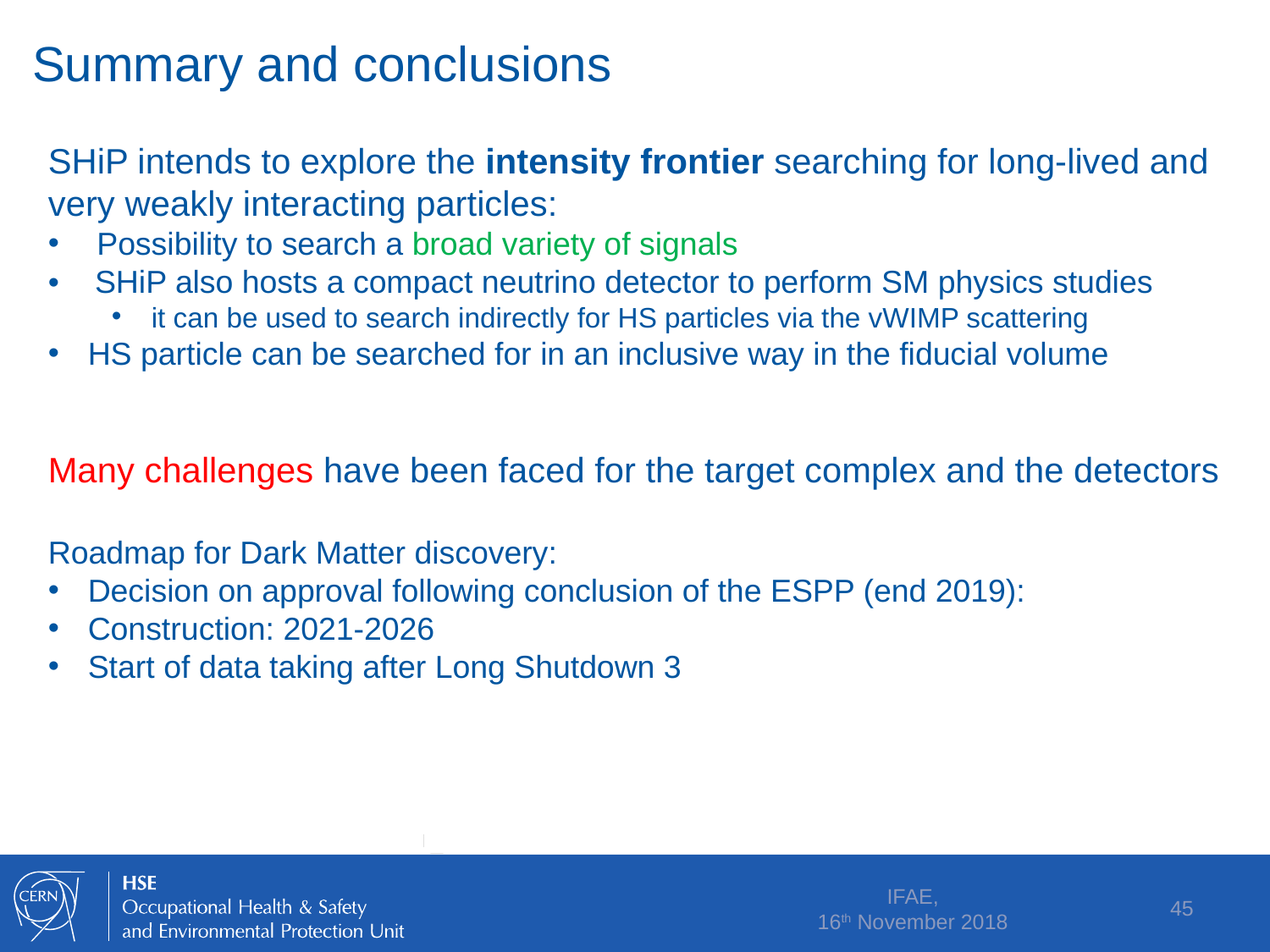

Summary and conclusions
SHiP intends to explore the intensity frontier searching for long-lived and very weakly interacting particles:
 Possibility to search a broad variety of signals
•    SHiP also hosts a compact neutrino detector to perform SM physics studies
it can be used to search indirectly for HS particles via the vWIMP scattering
HS particle can be searched for in an inclusive way in the fiducial volume

Many challenges have been faced for the target complex and the detectors
Roadmap for Dark Matter discovery:
Decision on approval following conclusion of the ESPP (end 2019):
Construction: 2021-2026
Start of data taking after Long Shutdown 3
IFAE,
16th November 2018
45